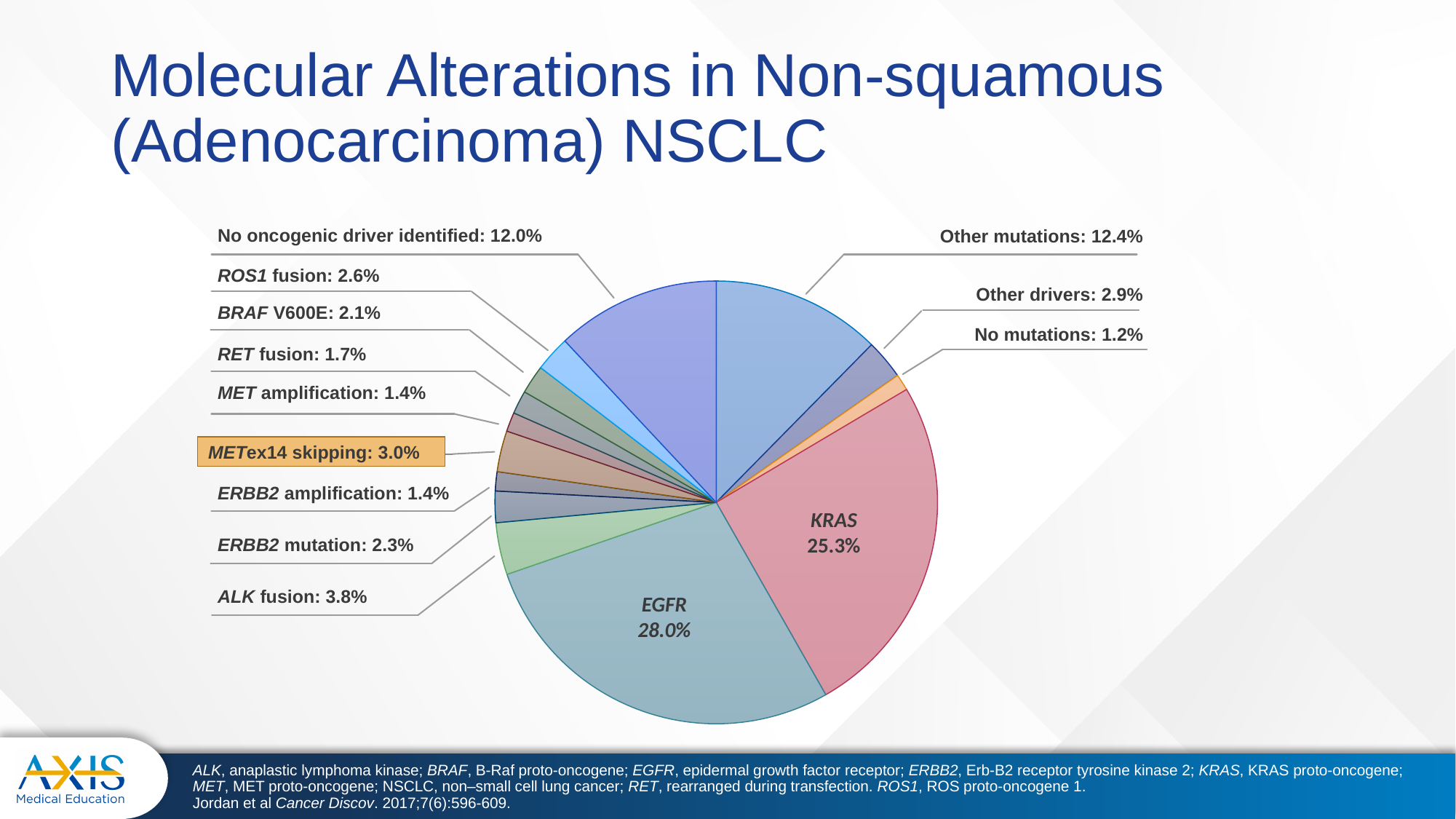

# Molecular Alterations in Non-squamous (Adenocarcinoma) NSCLC
No oncogenic driver identified: 12.0%
Other mutations: 12.4%
ROS1 fusion: 2.6%

### Chart

| Category |  |
|---|---|
Other drivers: 2.9%
BRAF V600E: 2.1%
No mutations: 1.2%
RET fusion: 1.7%
MET amplification: 1.4%
METex14 skipping: 3.0%
ERBB2 amplification: 1.4%
KRAS
25.3%
ERBB2 mutation: 2.3%
EGFR
28.0%
ALK fusion: 3.8%
ALK, anaplastic lymphoma kinase; BRAF, B-Raf proto-oncogene; EGFR, epidermal growth factor receptor; ERBB2, Erb-B2 receptor tyrosine kinase 2; KRAS, KRAS proto-oncogene;  MET, MET proto-oncogene; NSCLC, non–small cell lung cancer; RET, rearranged during transfection. ROS1, ROS proto-oncogene 1.
Jordan et al Cancer Discov. 2017;7(6):596-609.